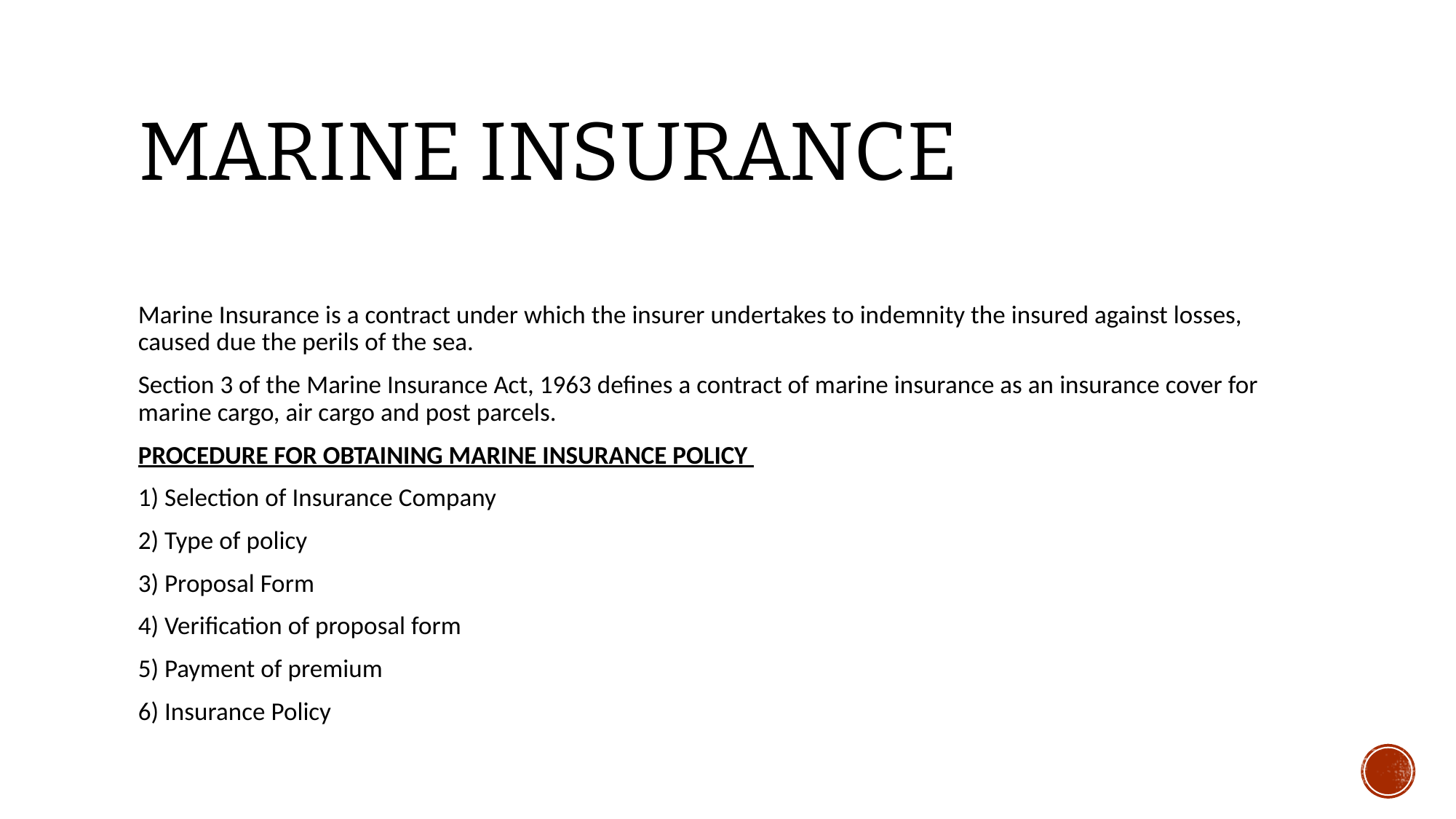

# Marine insurance

Marine Insurance is a contract under which the insurer undertakes to indemnity the insured against losses, caused due the perils of the sea.
Section 3 of the Marine Insurance Act, 1963 defines a contract of marine insurance as an insurance cover for marine cargo, air cargo and post parcels.
PROCEDURE FOR OBTAINING MARINE INSURANCE POLICY
1) Selection of Insurance Company
2) Type of policy
3) Proposal Form
4) Verification of proposal form
5) Payment of premium
6) Insurance Policy